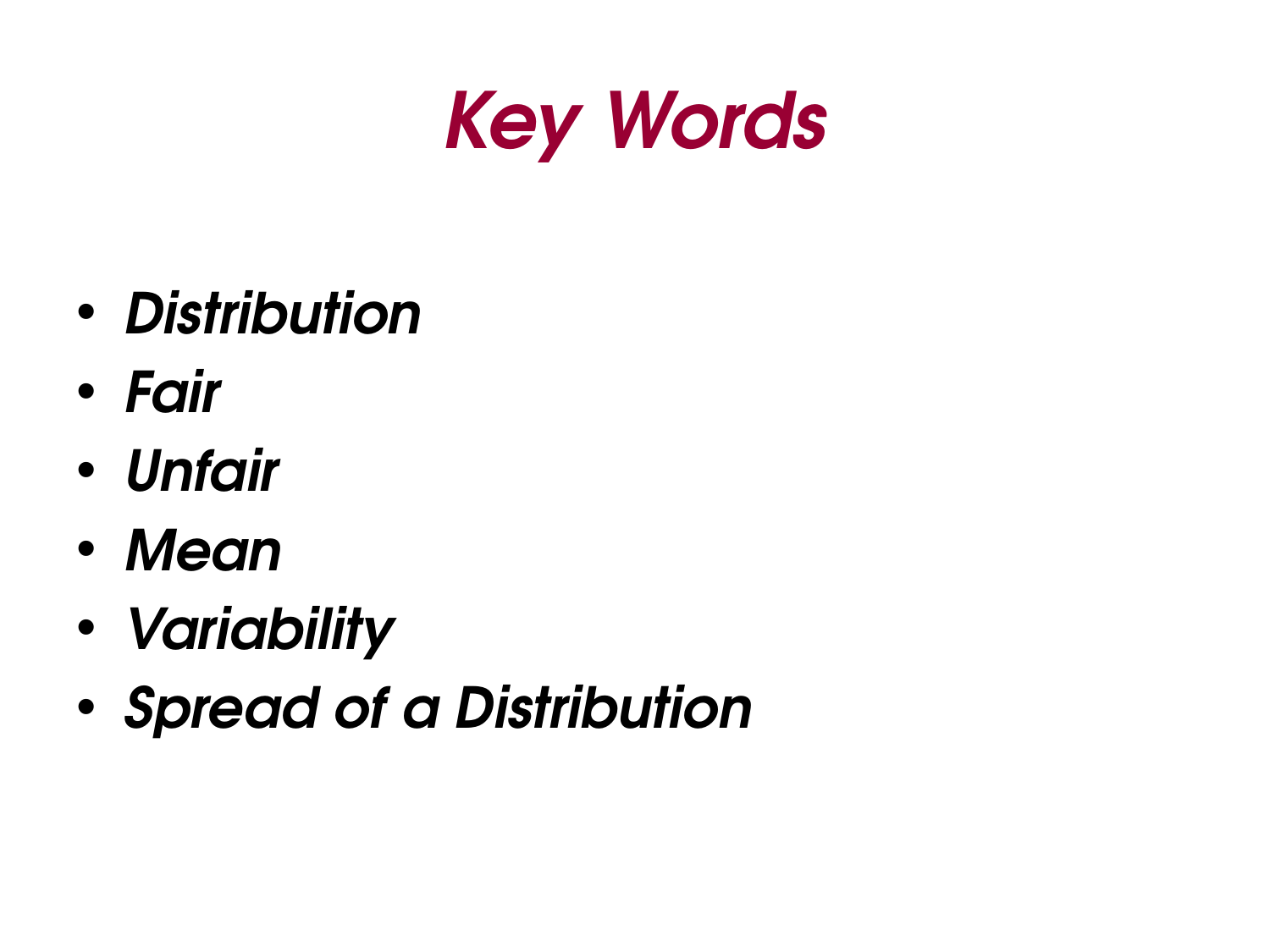

# Key Words
Distribution
Fair
Unfair
Mean
Variability
Spread of a Distribution